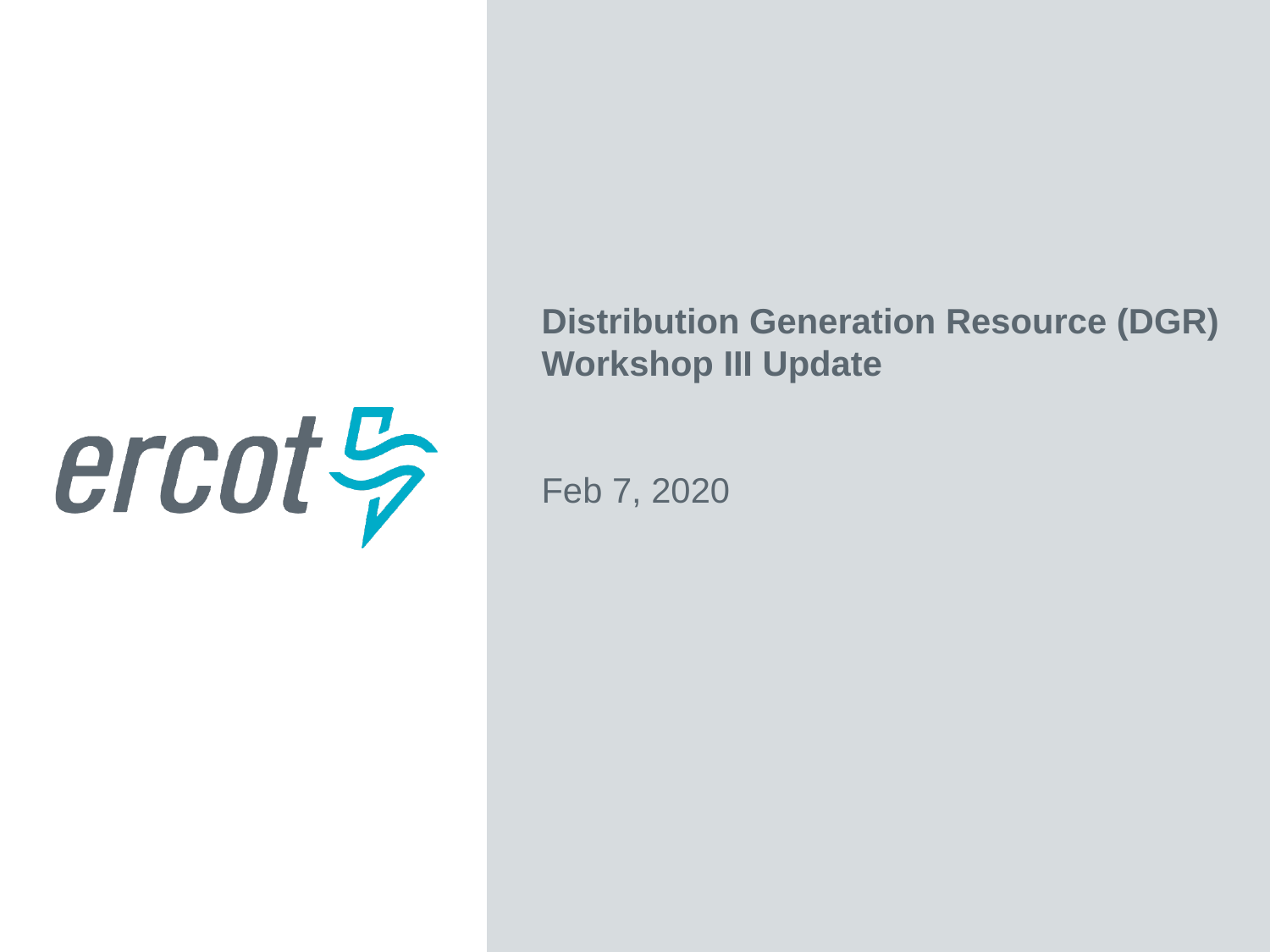

Distribution Generation Resource (DGR) Workshop III Update

Feb 7, 2020